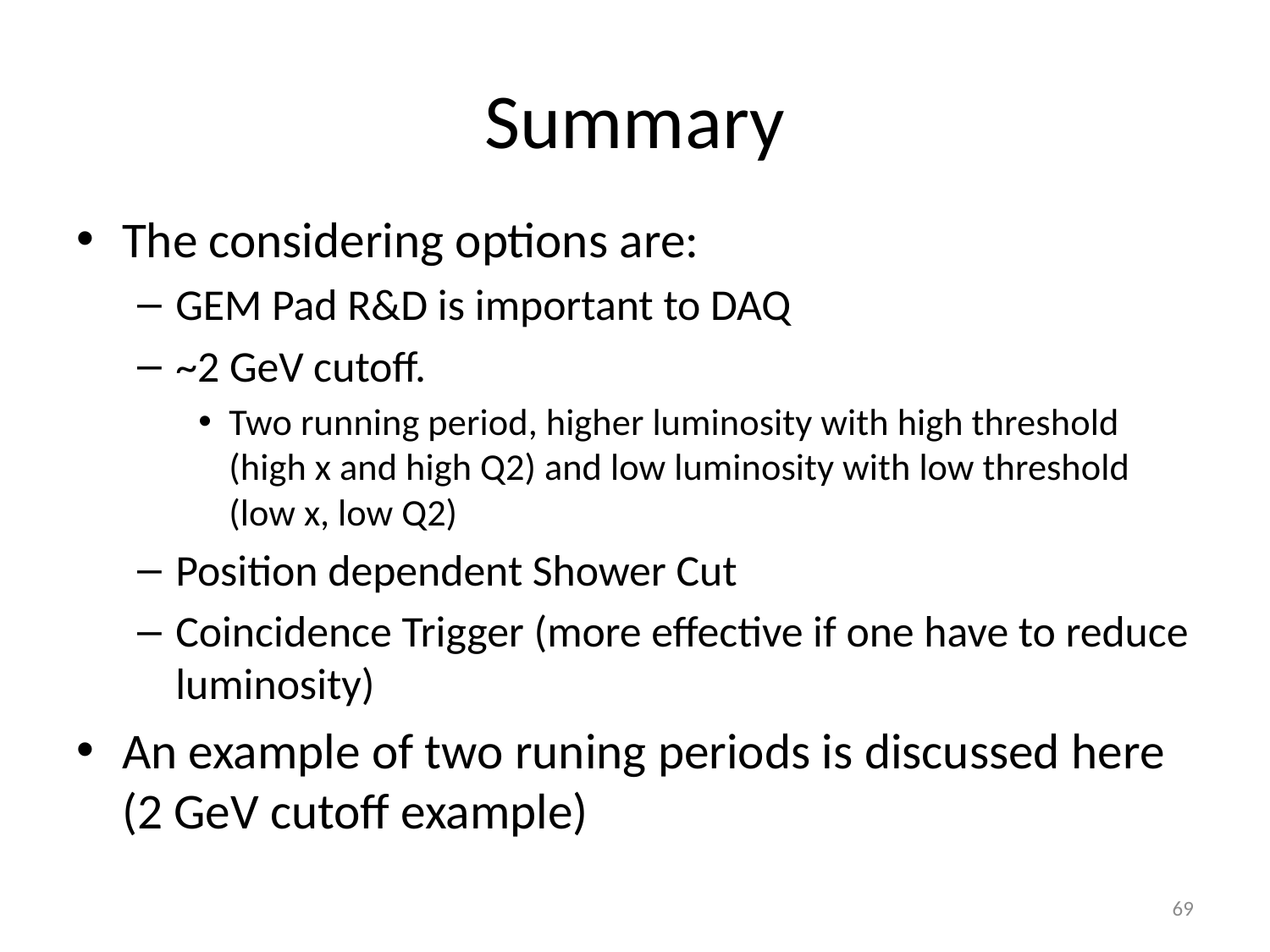

# Summary
The considering options are:
GEM Pad R&D is important to DAQ
~2 GeV cutoff.
Two running period, higher luminosity with high threshold (high x and high Q2) and low luminosity with low threshold (low x, low Q2)
Position dependent Shower Cut
Coincidence Trigger (more effective if one have to reduce luminosity)
An example of two runing periods is discussed here (2 GeV cutoff example)

69